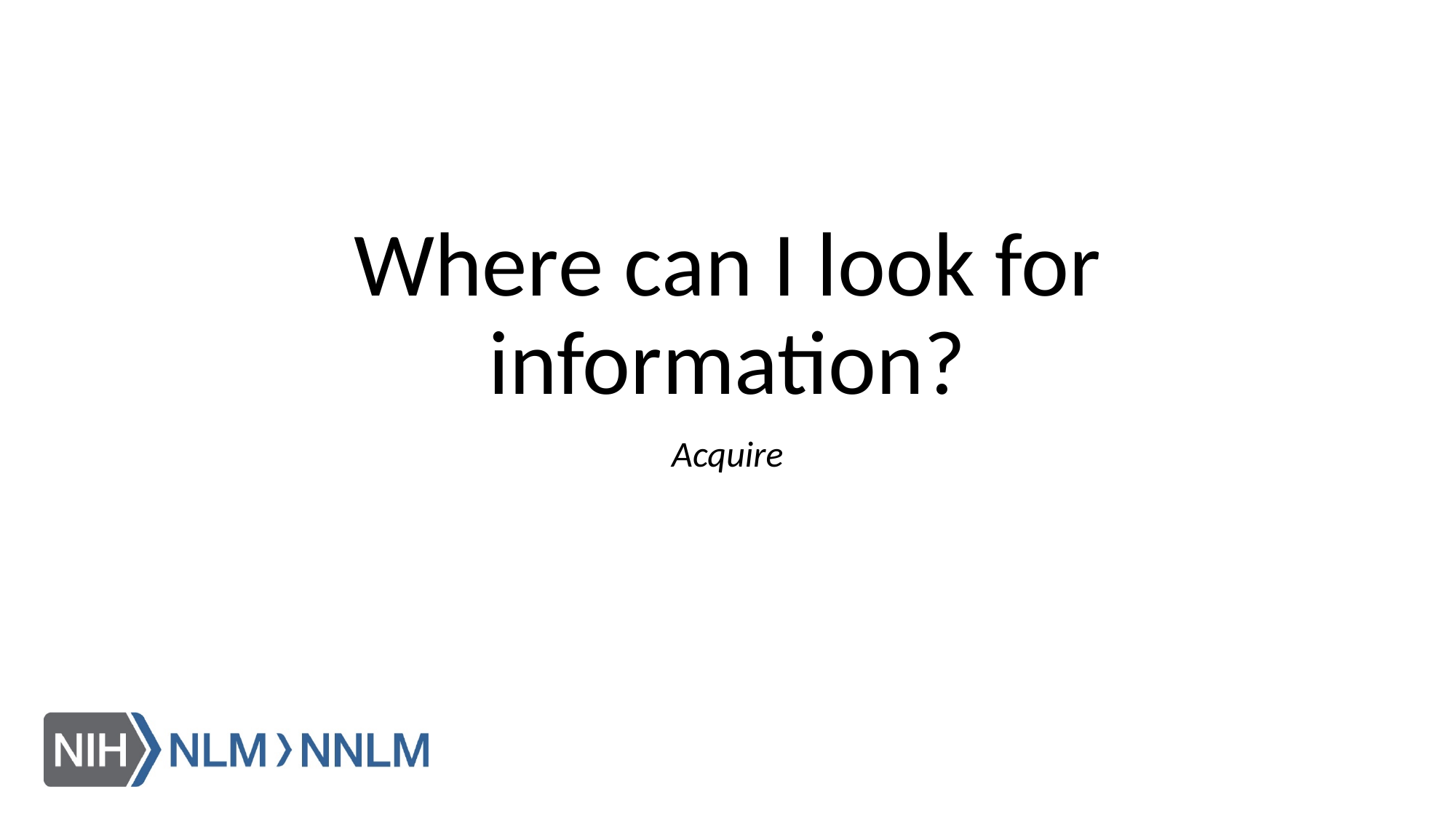

# Where can I look for information?
Acquire